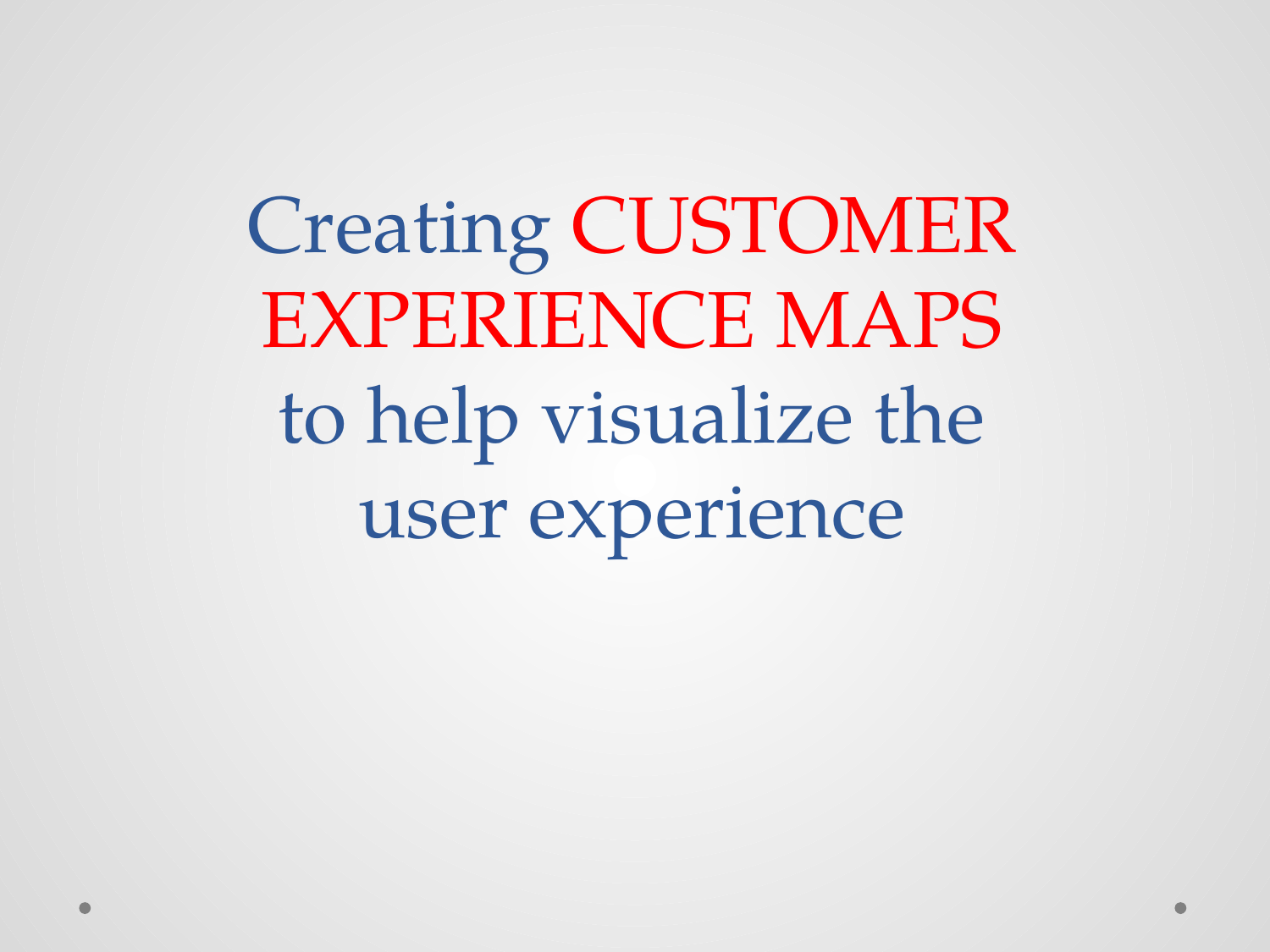

# Creating CUSTOMER EXPERIENCE MAPS to help visualize the user experience